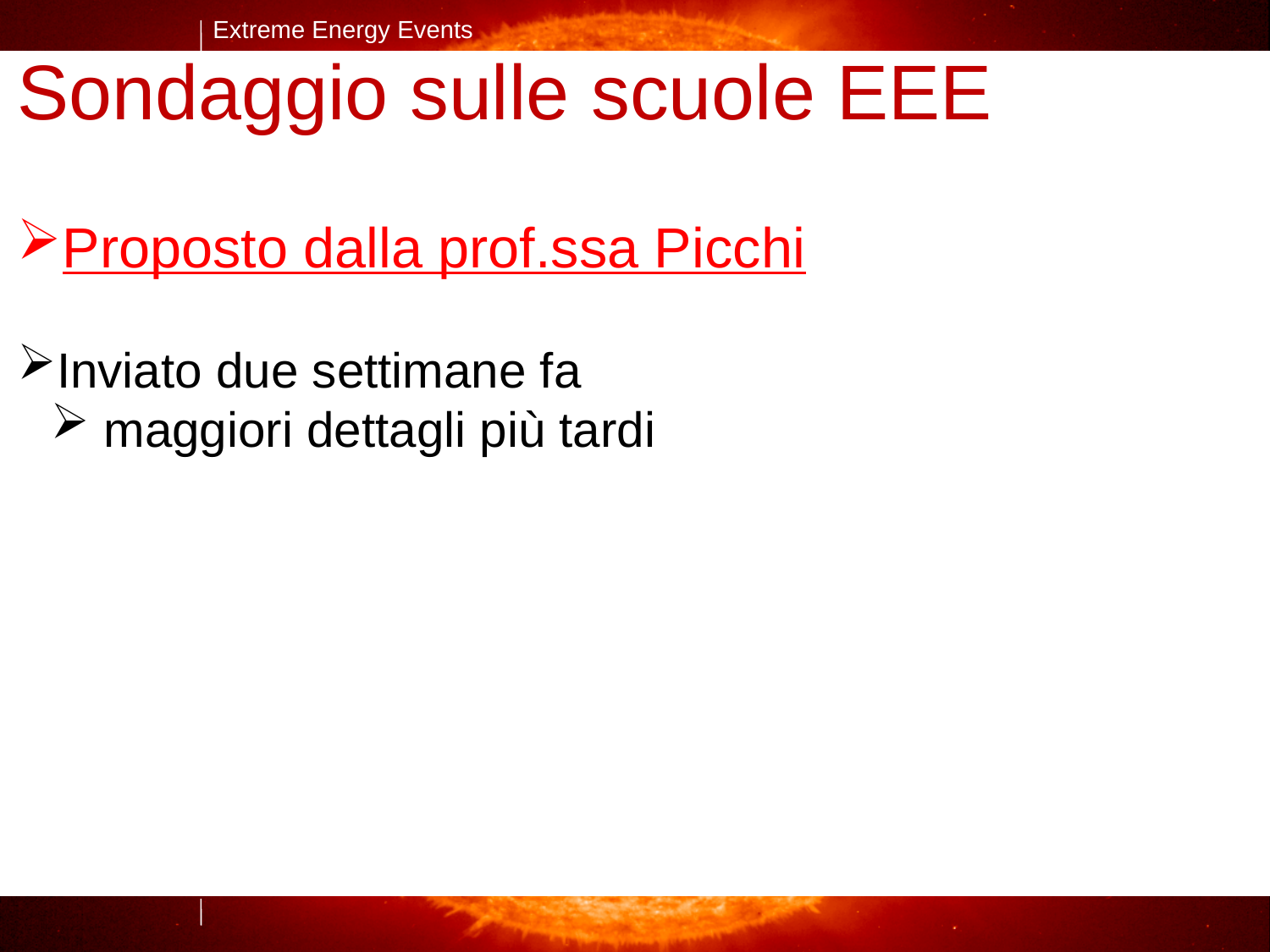

Sondaggio sulle scuole EEE

Proposto dalla prof.ssa Picchi

Inviato due settimane fa
 maggiori dettagli più tardi